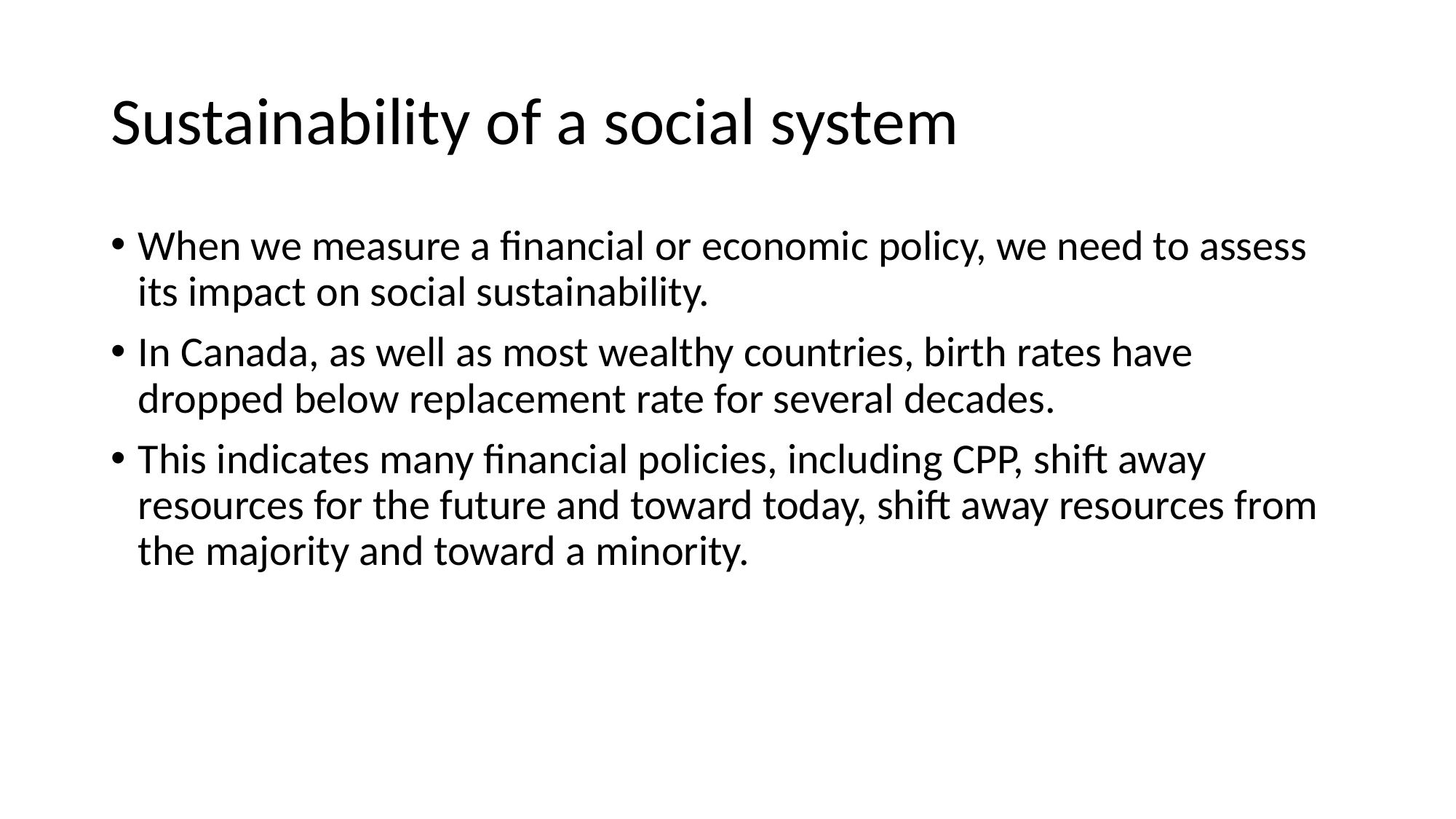

# Sustainability of a social system
When we measure a financial or economic policy, we need to assess its impact on social sustainability.
In Canada, as well as most wealthy countries, birth rates have dropped below replacement rate for several decades.
This indicates many financial policies, including CPP, shift away resources for the future and toward today, shift away resources from the majority and toward a minority.